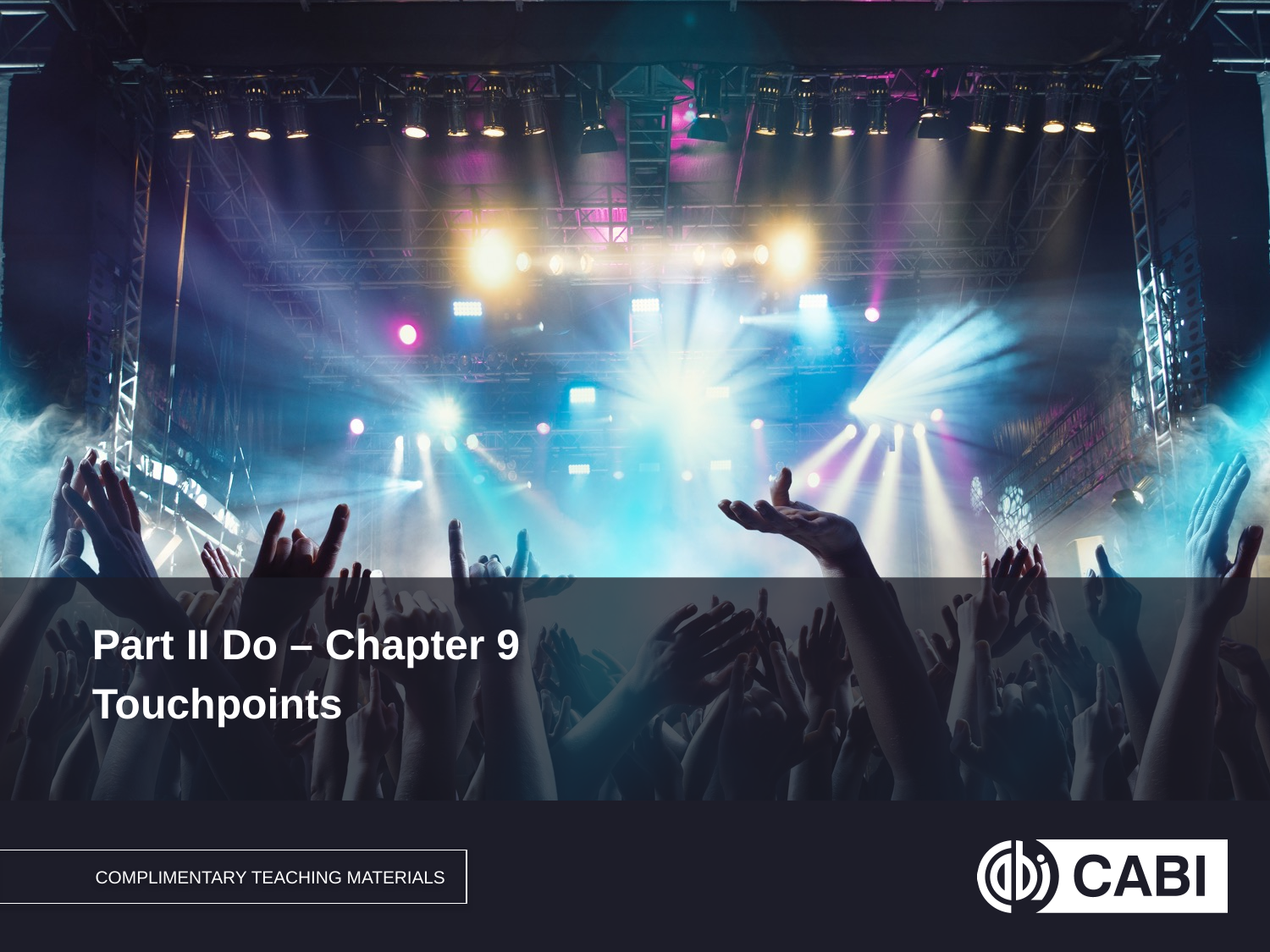

Part II Do – Chapter 9
Touchpoints